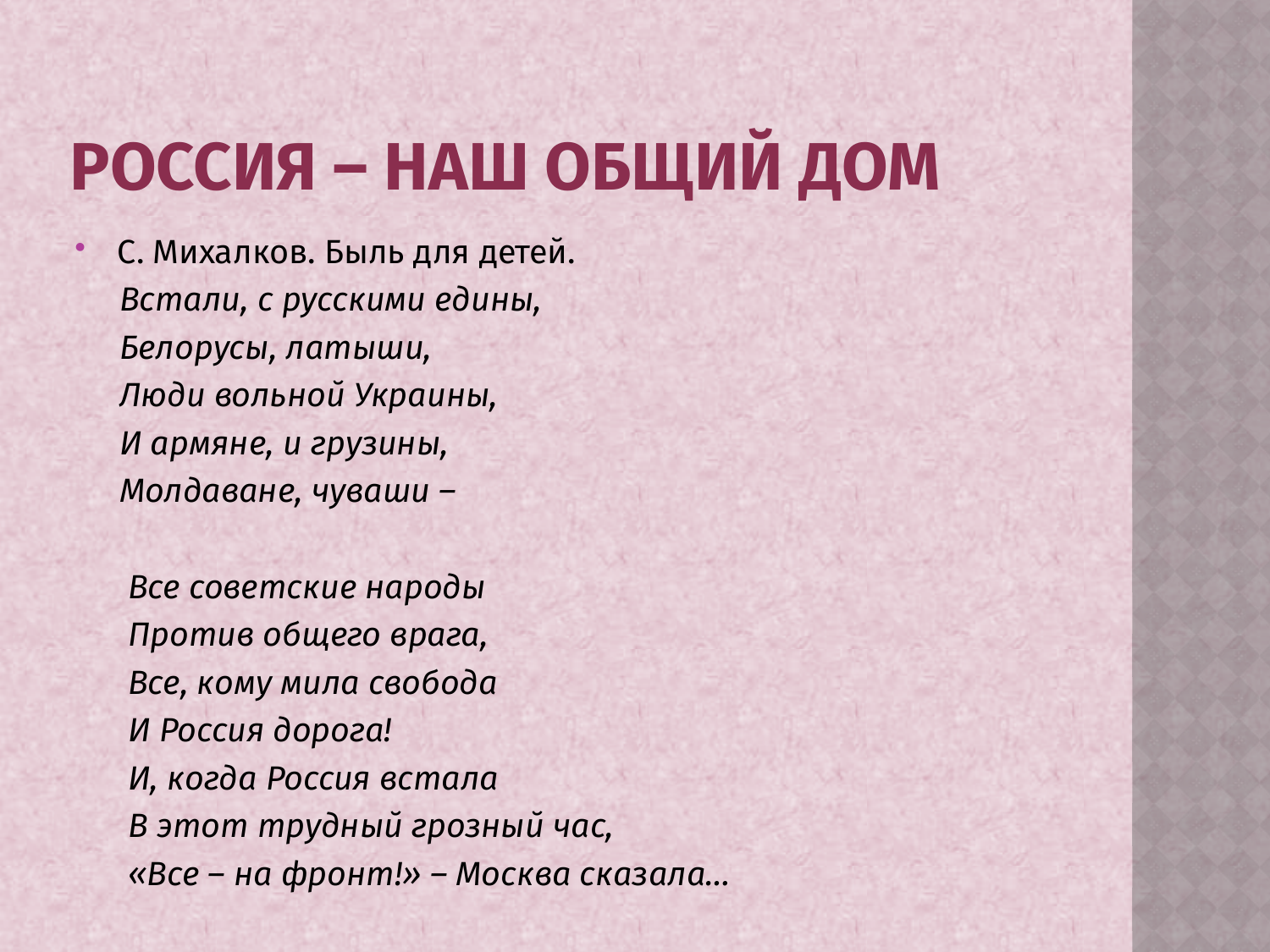

# Россия – наш общий дом
 С. Михалков. Быль для детей.
     Встали, с русскими едины,
     Белорусы, латыши,
     Люди вольной Украины,
     И армяне, и грузины,
     Молдаване, чуваши –

      Все советские народы
      Против общего врага,
      Все, кому мила свобода
      И Россия дорога!
      И, когда Россия встала
      В этот трудный грозный час,
      «Все – на фронт!» – Москва сказала…